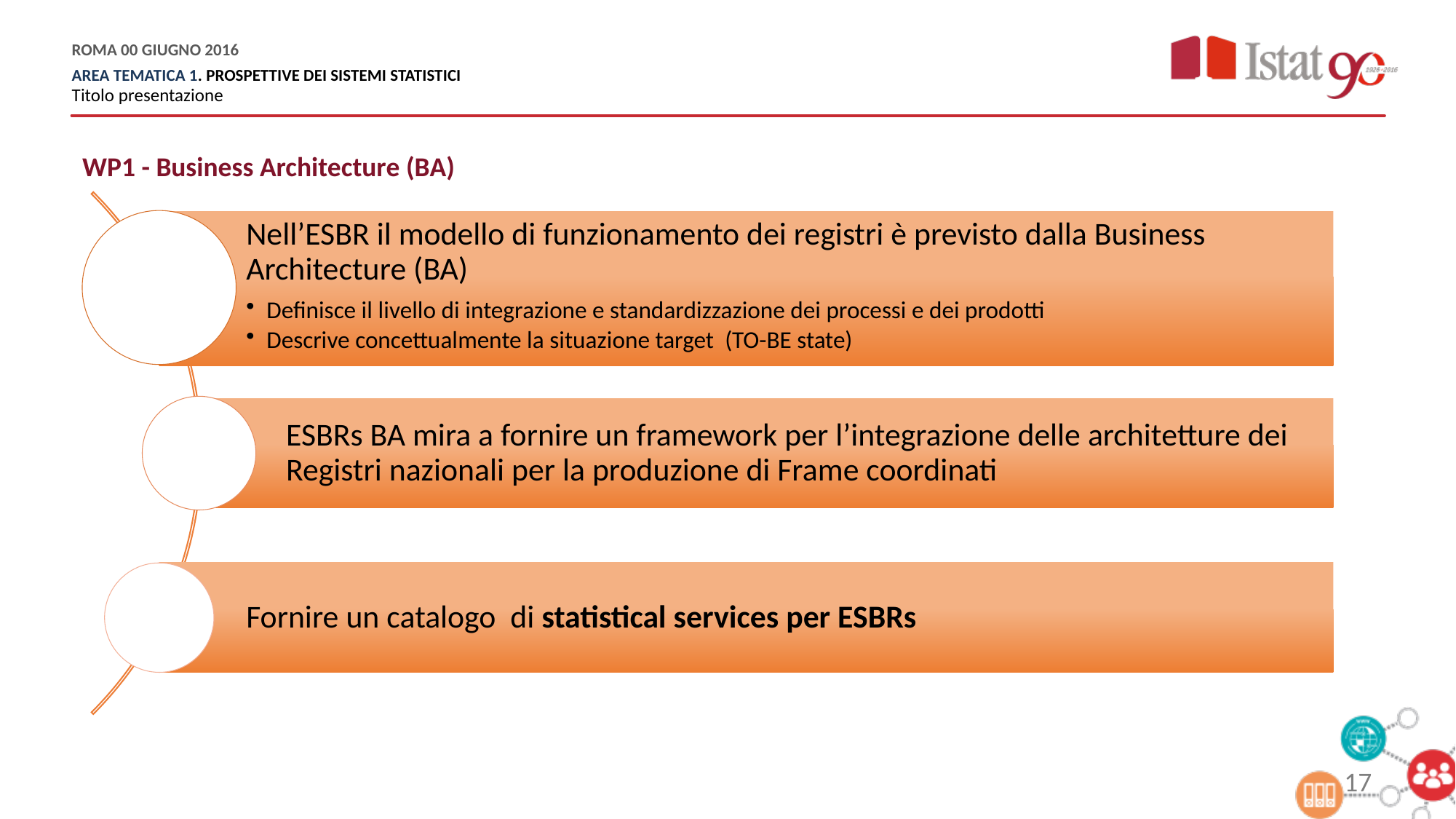

WP1 - Business Architecture (BA)
Nell’ESBR il modello di funzionamento dei registri è previsto dalla Business Architecture (BA)
Definisce il livello di integrazione e standardizzazione dei processi e dei prodotti
Descrive concettualmente la situazione target  (TO-BE state)
ESBRs BA mira a fornire un framework per l’integrazione delle architetture dei Registri nazionali per la produzione di Frame coordinati
Fornire un catalogo  di statistical services per ESBRs
17